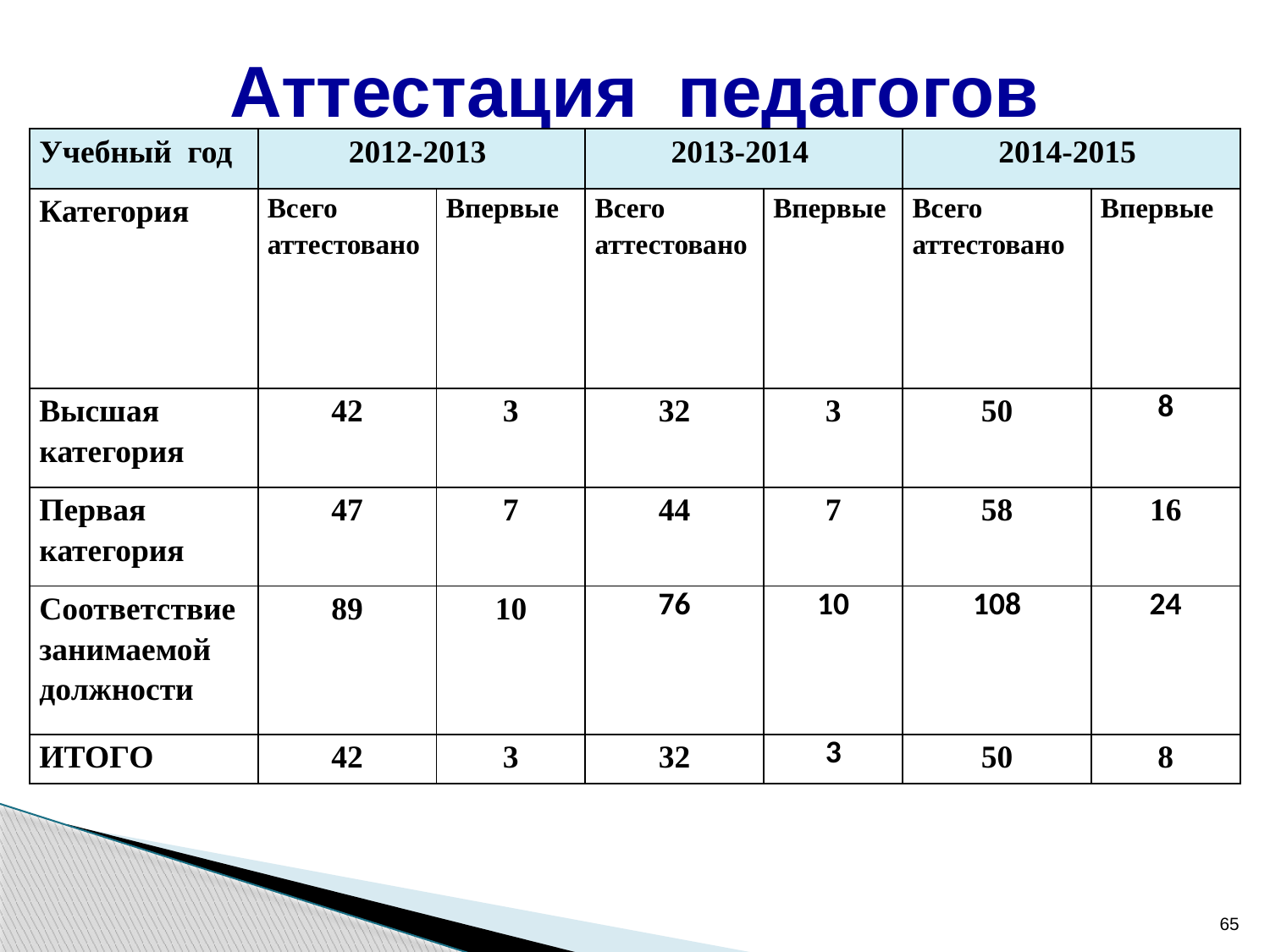

# Аттестация  педагогов
| Учебный год | 2012-2013 |  | 2013-2014 |  | 2014-2015 |  |
| --- | --- | --- | --- | --- | --- | --- |
| Категория | Всего аттестовано | Впервые | Всего аттестовано | Впервые | Всего аттестовано | Впервые |
| Высшая категория | 42 | 3 | 32 | 3 | 50 | 8 |
| Первая категория | 47 | 7 | 44 | 7 | 58 | 16 |
| Соответствие занимаемой должности | 89 | 10 | 76 | 10 | 108 | 24 |
| ИТОГО | 42 | 3 | 32 | 3 | 50 | 8 |
65